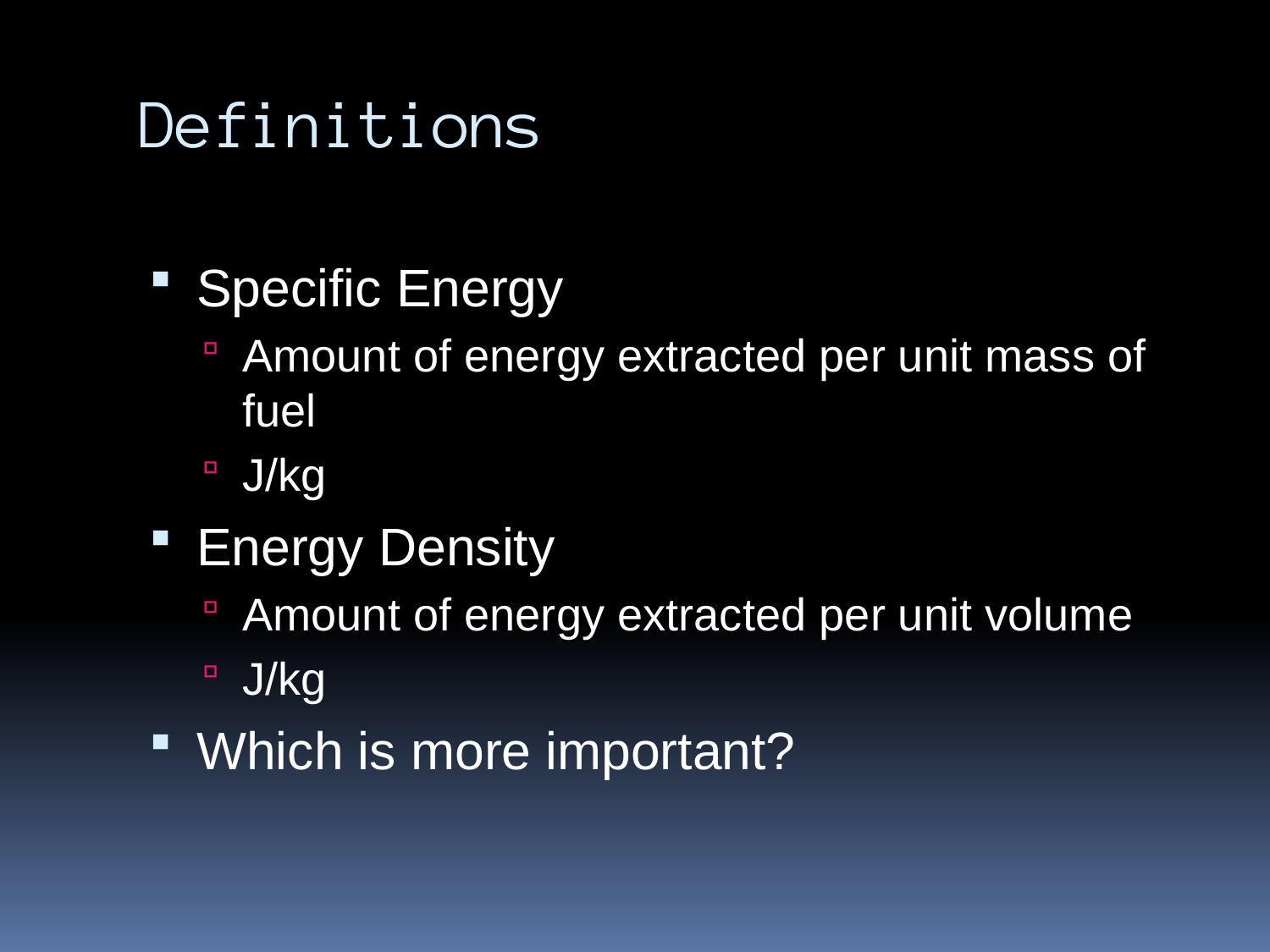

# Definitions
Specific Energy
Amount of energy extracted per unit mass of fuel
J/kg
Energy Density
Amount of energy extracted per unit volume
J/kg
Which is more important?